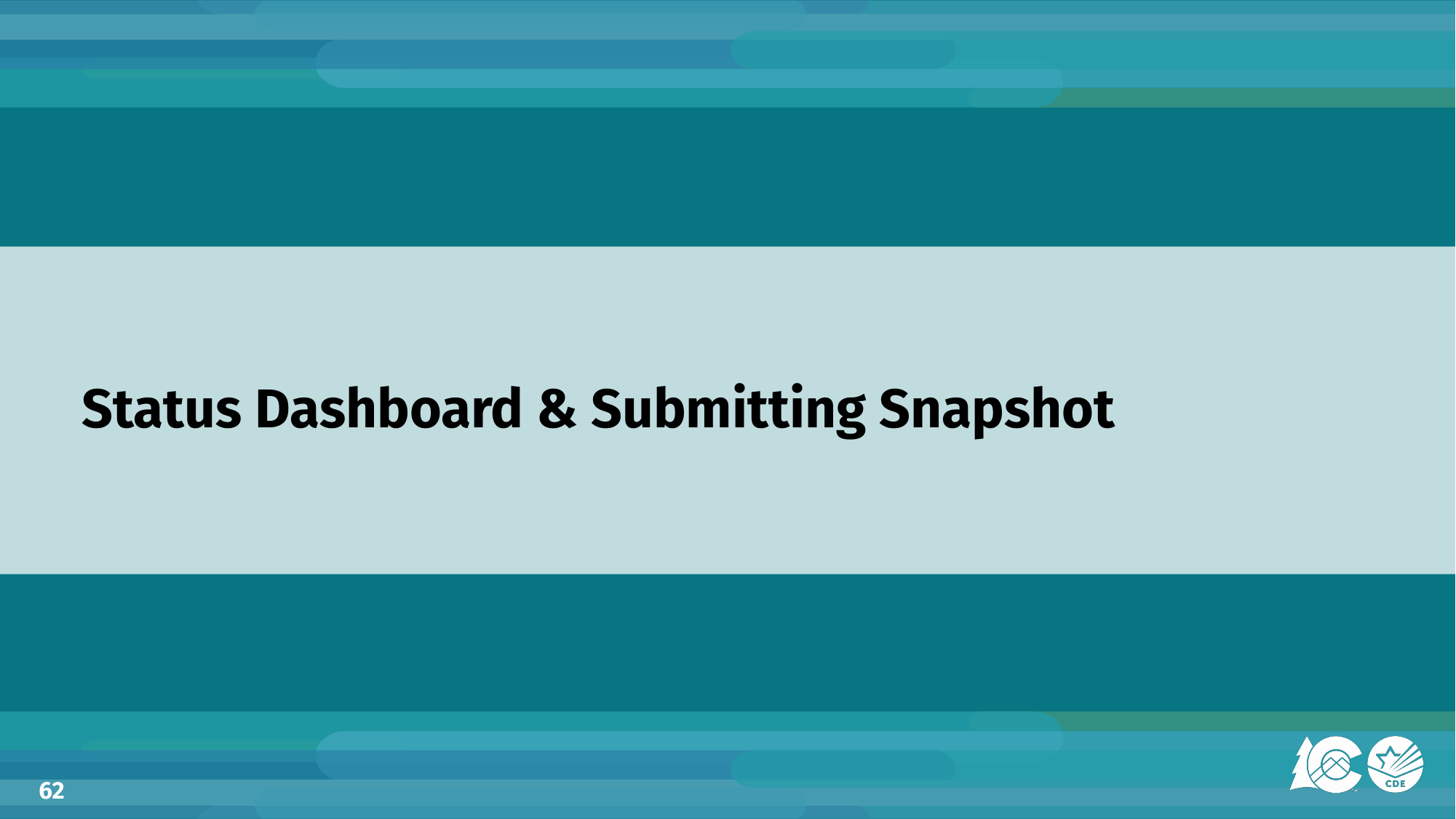

# Status Dashboard & Submitting Snapshot
62